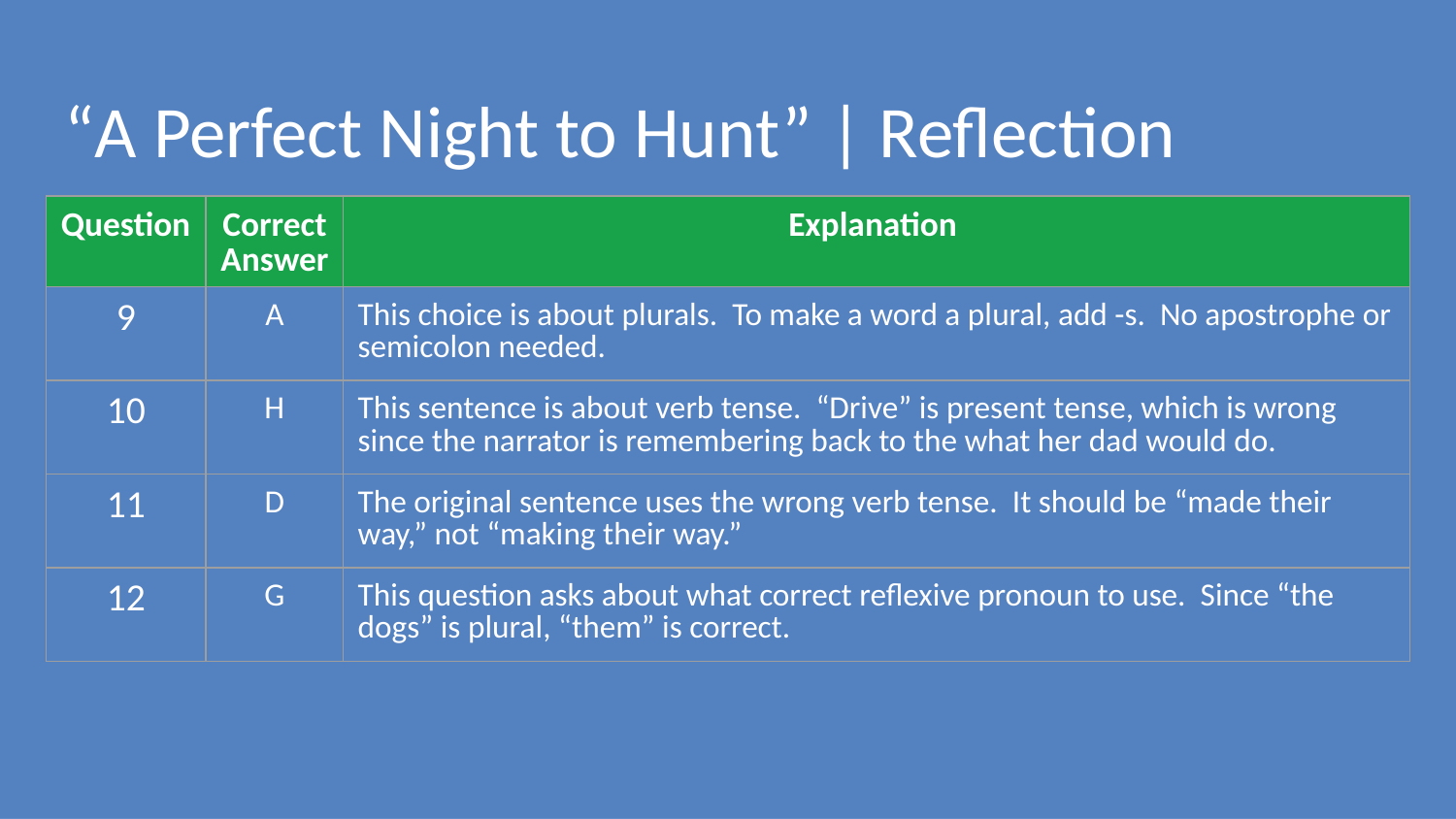

# “A Perfect Night to Hunt” | Reflection
| Question | Correct Answer | Explanation |
| --- | --- | --- |
| 9 | A | This choice is about plurals. To make a word a plural, add -s. No apostrophe or semicolon needed. |
| 10 | H | This sentence is about verb tense. “Drive” is present tense, which is wrong since the narrator is remembering back to the what her dad would do. |
| 11 | D | The original sentence uses the wrong verb tense. It should be “made their way,” not “making their way.” |
| 12 | G | This question asks about what correct reflexive pronoun to use. Since “the dogs” is plural, “them” is correct. |